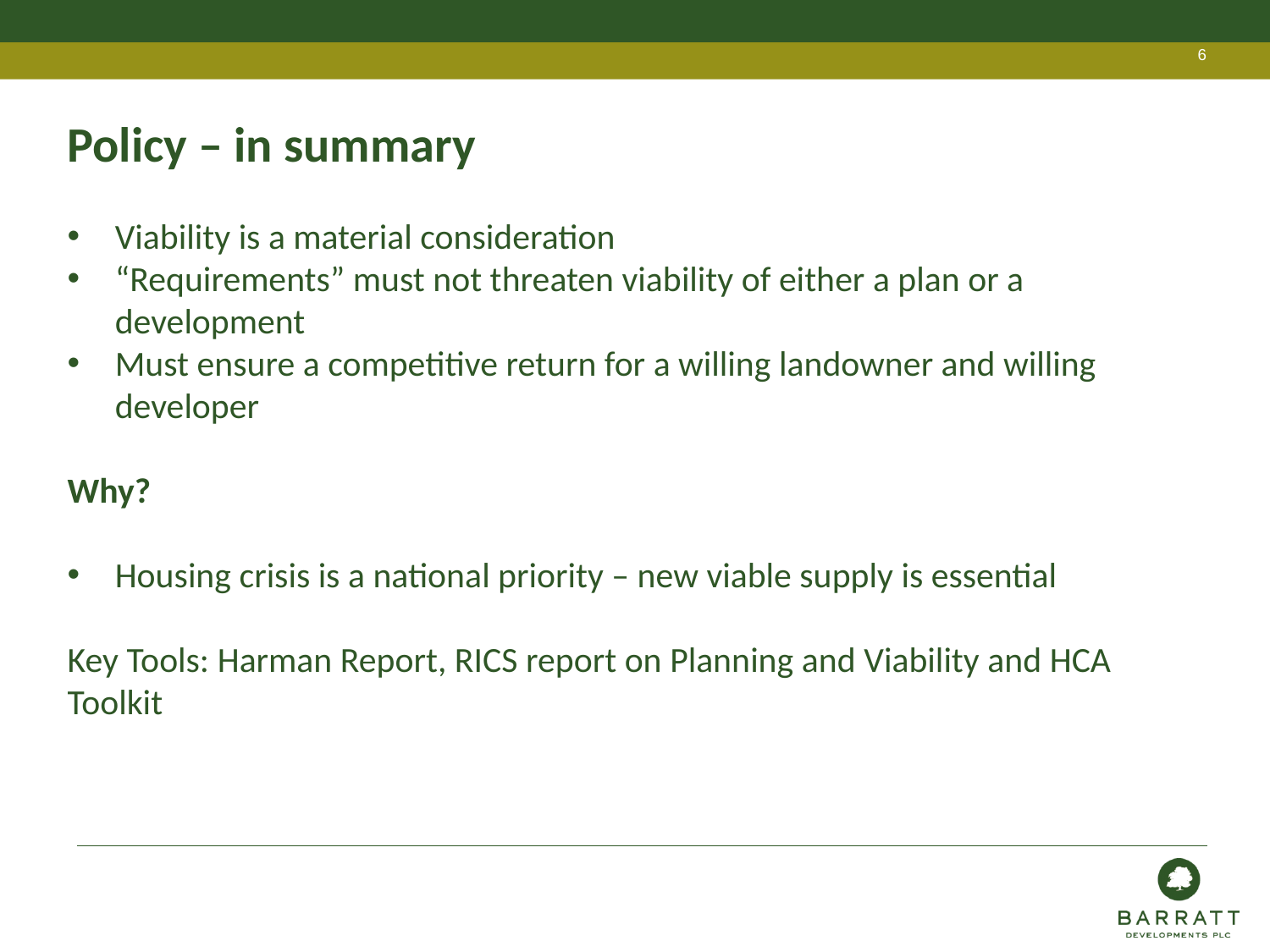

Policy – in summary

Viability is a material consideration
“Requirements” must not threaten viability of either a plan or a development
Must ensure a competitive return for a willing landowner and willing developer

Why?

Housing crisis is a national priority – new viable supply is essential

Key Tools: Harman Report, RICS report on Planning and Viability and HCA Toolkit